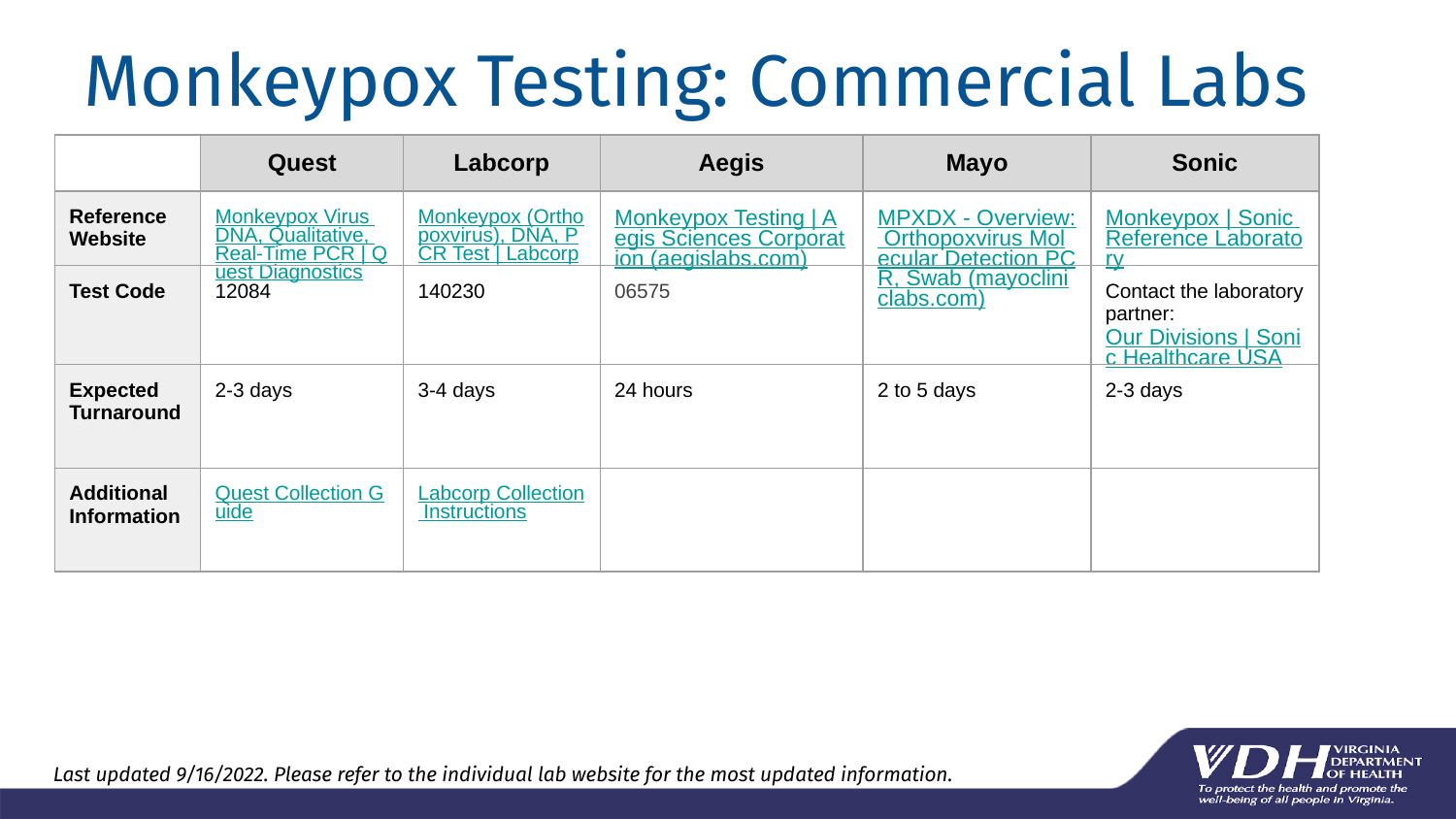

# Monkeypox Testing: Commercial Labs
|  | Quest | Labcorp | Aegis | Mayo | Sonic |
| --- | --- | --- | --- | --- | --- |
| Reference Website | Monkeypox Virus DNA, Qualitative, Real-Time PCR | Quest Diagnostics | Monkeypox (Orthopoxvirus), DNA, PCR Test | Labcorp | Monkeypox Testing | Aegis Sciences Corporation (aegislabs.com) | MPXDX - Overview: Orthopoxvirus Molecular Detection PCR, Swab (mayocliniclabs.com) | Monkeypox | Sonic Reference Laboratory |
| Test Code | 12084 | 140230 | 06575 |  | Contact the laboratory partner: Our Divisions | Sonic Healthcare USA |
| Expected Turnaround | 2-3 days | 3-4 days | 24 hours | 2 to 5 days | 2-3 days |
| Additional Information | Quest Collection Guide | Labcorp Collection Instructions |  |  |  |
Last updated 9/16/2022. Please refer to the individual lab website for the most updated information.